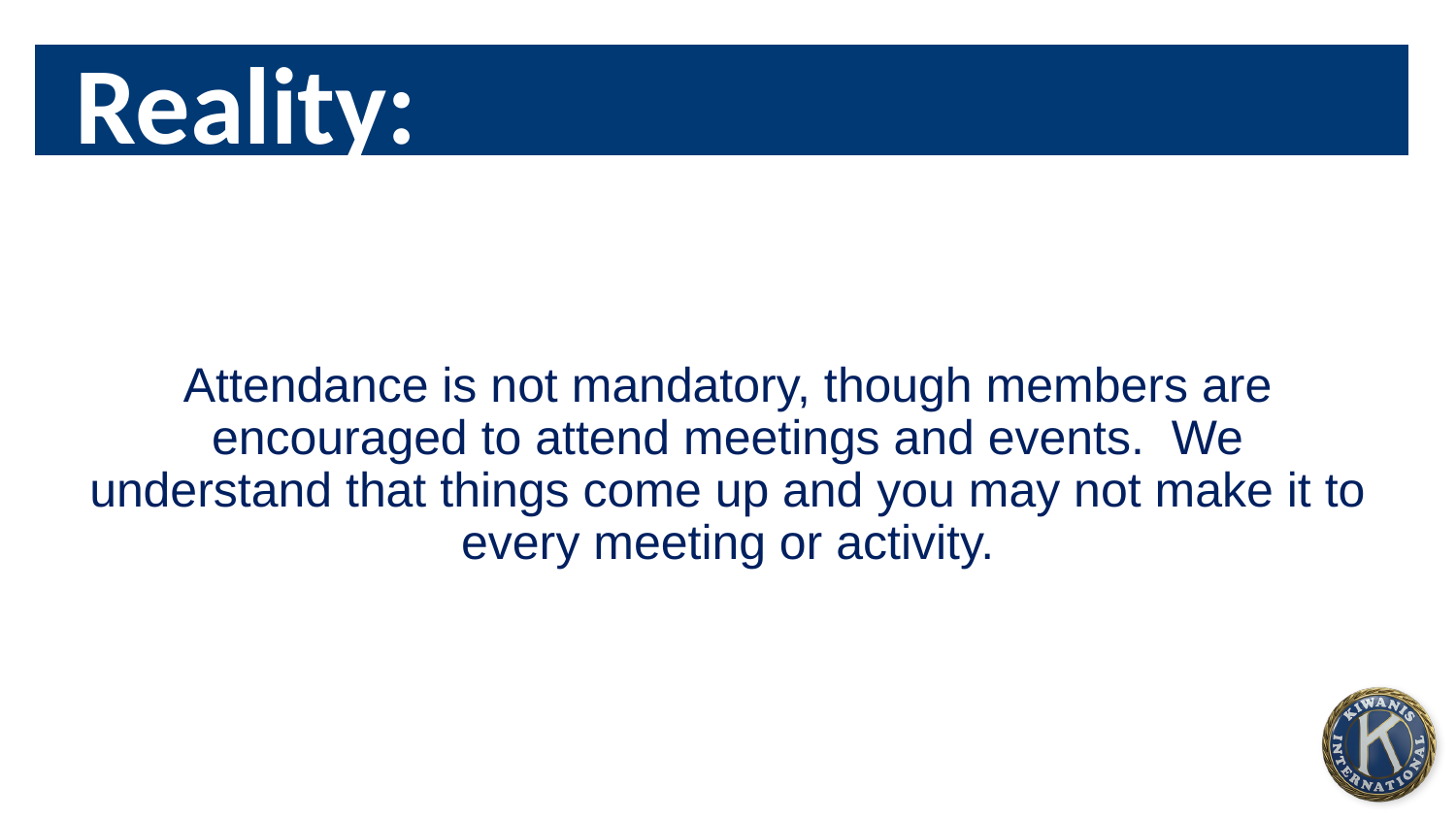

Reality:
# THEN:

Attendance is not mandatory, though members are encouraged to attend meetings and events.  We understand that things come up and you may not make it to every meeting or activity.